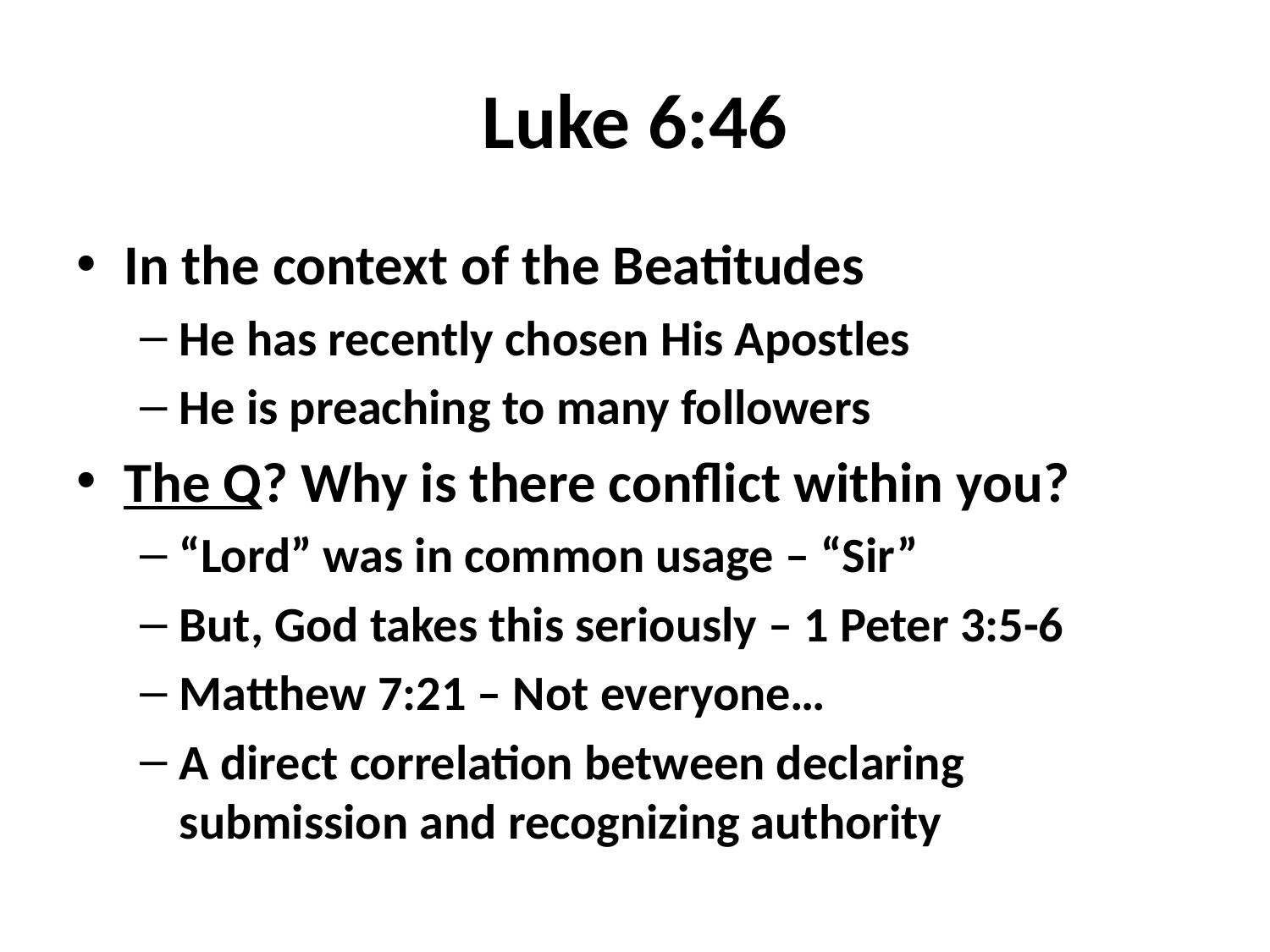

# Luke 6:46
In the context of the Beatitudes
He has recently chosen His Apostles
He is preaching to many followers
The Q? Why is there conflict within you?
“Lord” was in common usage – “Sir”
But, God takes this seriously – 1 Peter 3:5-6
Matthew 7:21 – Not everyone…
A direct correlation between declaring submission and recognizing authority